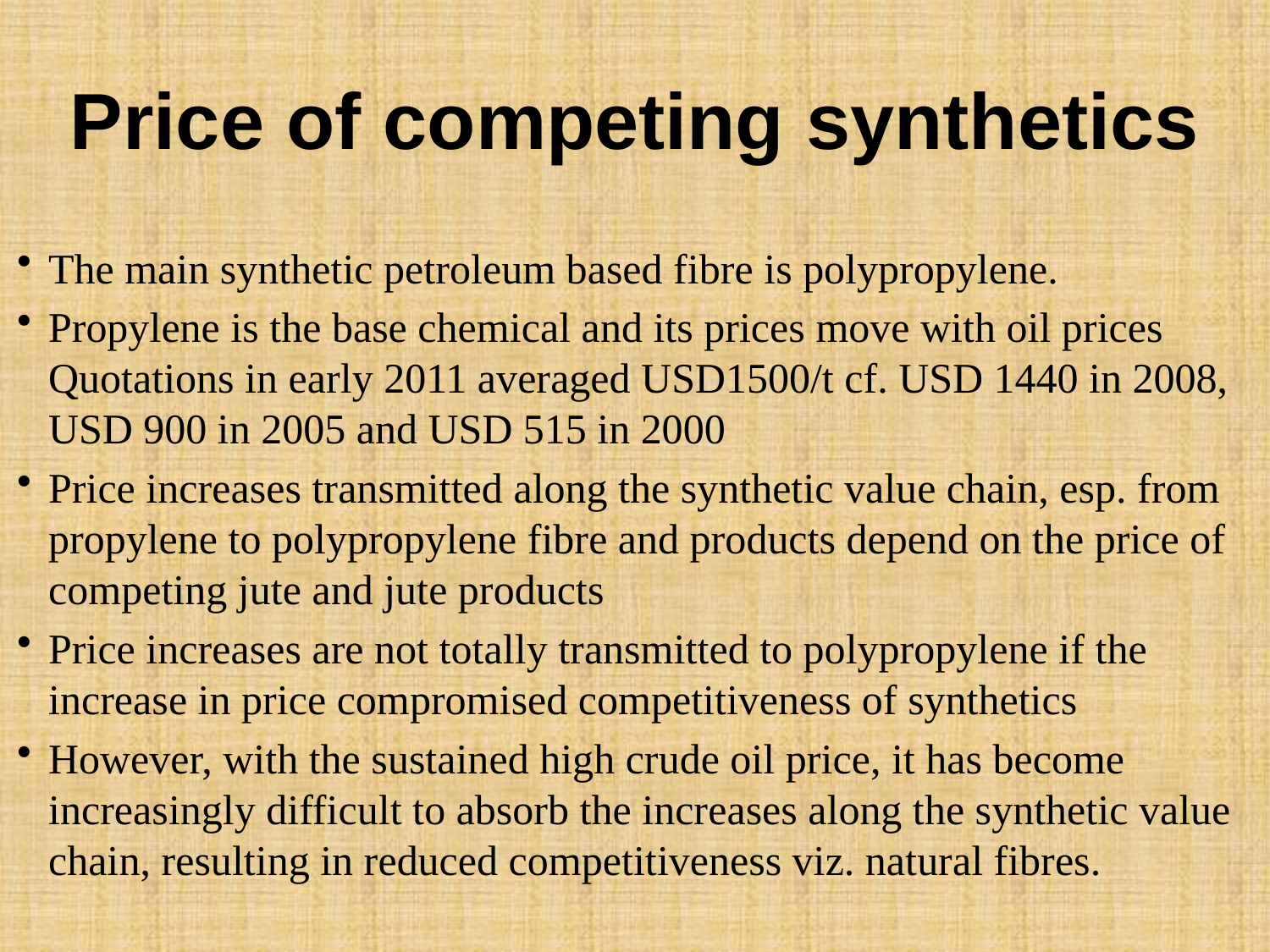

# Price of competing synthetics
The main synthetic petroleum based fibre is polypropylene.
Propylene is the base chemical and its prices move with oil prices Quotations in early 2011 averaged USD1500/t cf. USD 1440 in 2008, USD 900 in 2005 and USD 515 in 2000
Price increases transmitted along the synthetic value chain, esp. from propylene to polypropylene fibre and products depend on the price of competing jute and jute products
Price increases are not totally transmitted to polypropylene if the increase in price compromised competitiveness of synthetics
However, with the sustained high crude oil price, it has become increasingly difficult to absorb the increases along the synthetic value chain, resulting in reduced competitiveness viz. natural fibres.